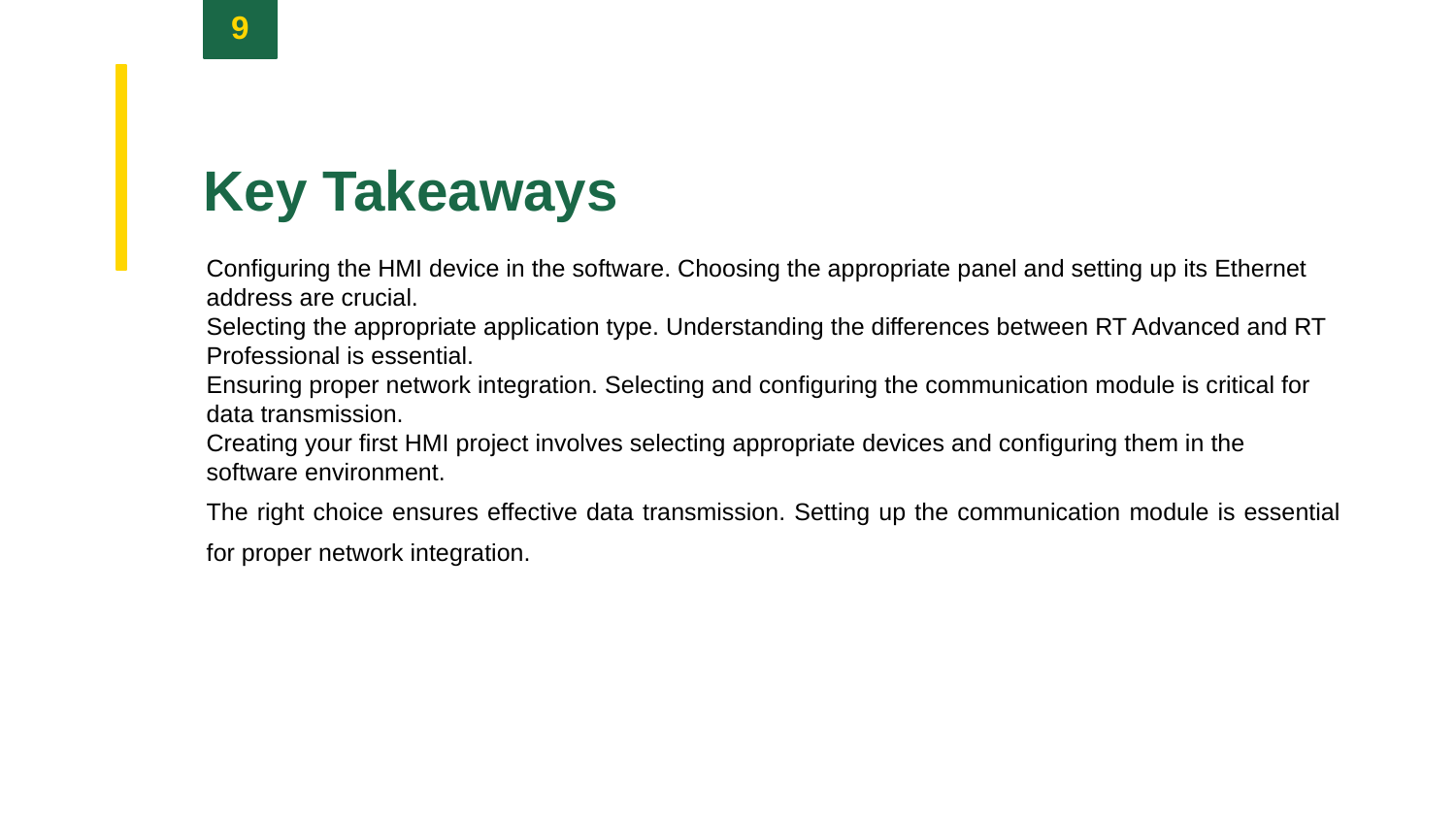

9

Key Takeaways
Configuring the HMI device in the software. Choosing the appropriate panel and setting up its Ethernet address are crucial.
Selecting the appropriate application type. Understanding the differences between RT Advanced and RT Professional is essential.
Ensuring proper network integration. Selecting and configuring the communication module is critical for data transmission.
Creating your first HMI project involves selecting appropriate devices and configuring them in the software environment.
The right choice ensures effective data transmission. Setting up the communication module is essential for proper network integration.